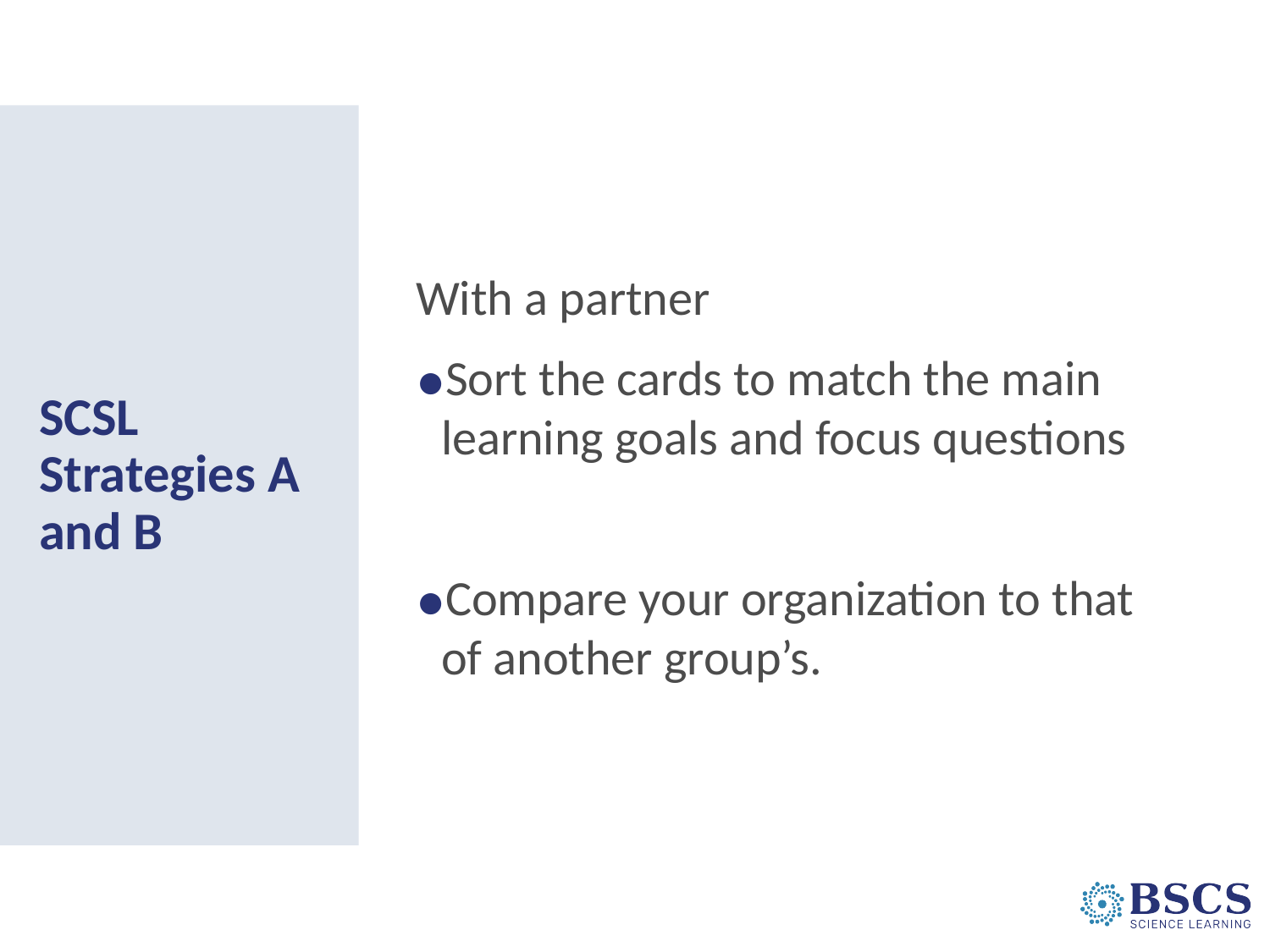

With a partner
Sort the cards to match the main learning goals and focus questions

Compare your organization to that of another group’s.
# SCSL Strategies A and B